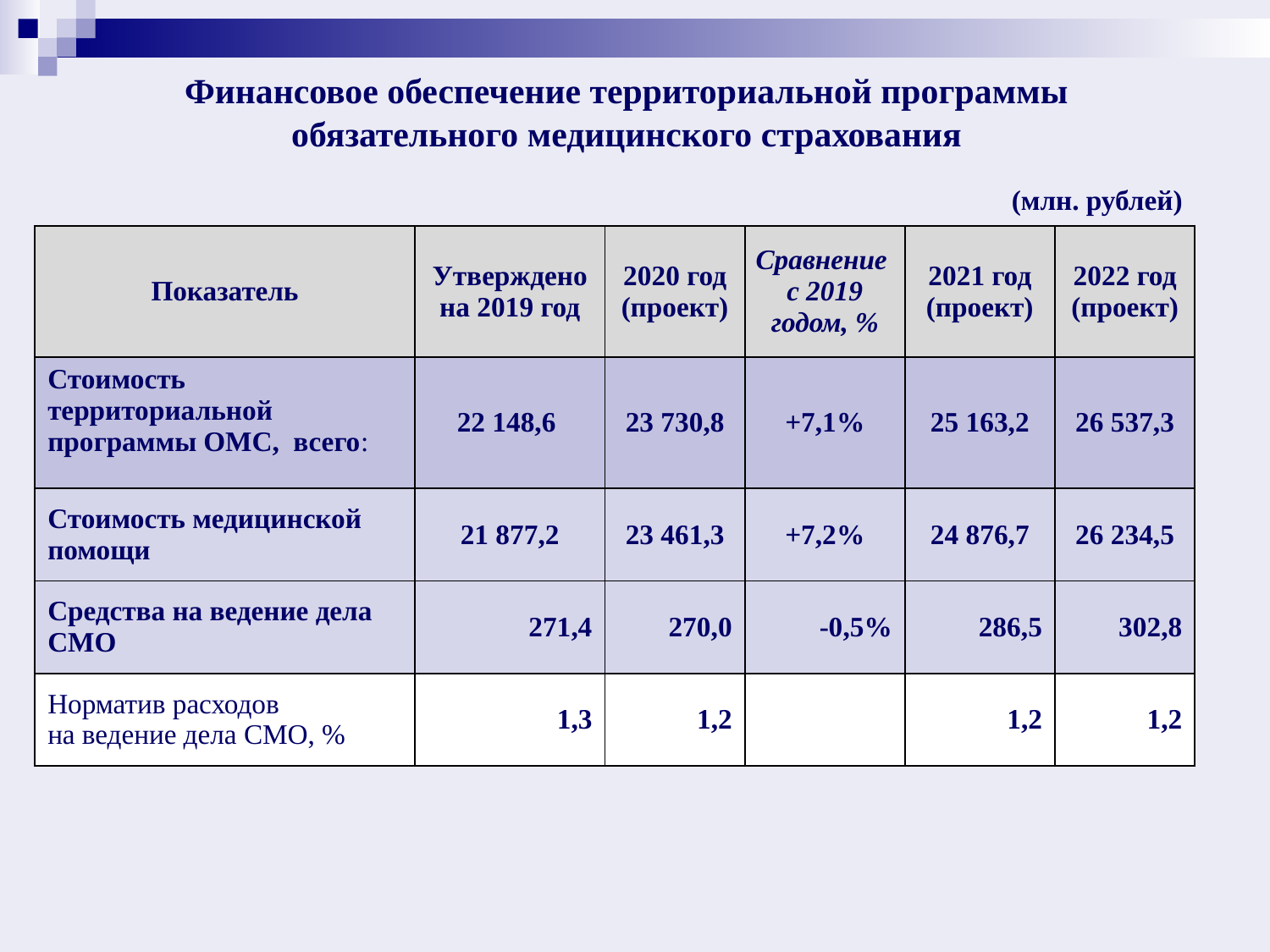

# Финансовое обеспечение территориальной программы обязательного медицинского страхования
(млн. рублей)
| Показатель | Утверждено на 2019 год | 2020 год (проект) | Сравнение с 2019 годом, % | 2021 год (проект) | 2022 год (проект) |
| --- | --- | --- | --- | --- | --- |
| Стоимость территориальной программы ОМС, всего: | 22 148,6 | 23 730,8 | +7,1% | 25 163,2 | 26 537,3 |
| Стоимость медицинской помощи | 21 877,2 | 23 461,3 | +7,2% | 24 876,7 | 26 234,5 |
| Средства на ведение дела СМО | 271,4 | 270,0 | -0,5% | 286,5 | 302,8 |
| Норматив расходов на ведение дела СМО, % | 1,3 | 1,2 |  | 1,2 | 1,2 |